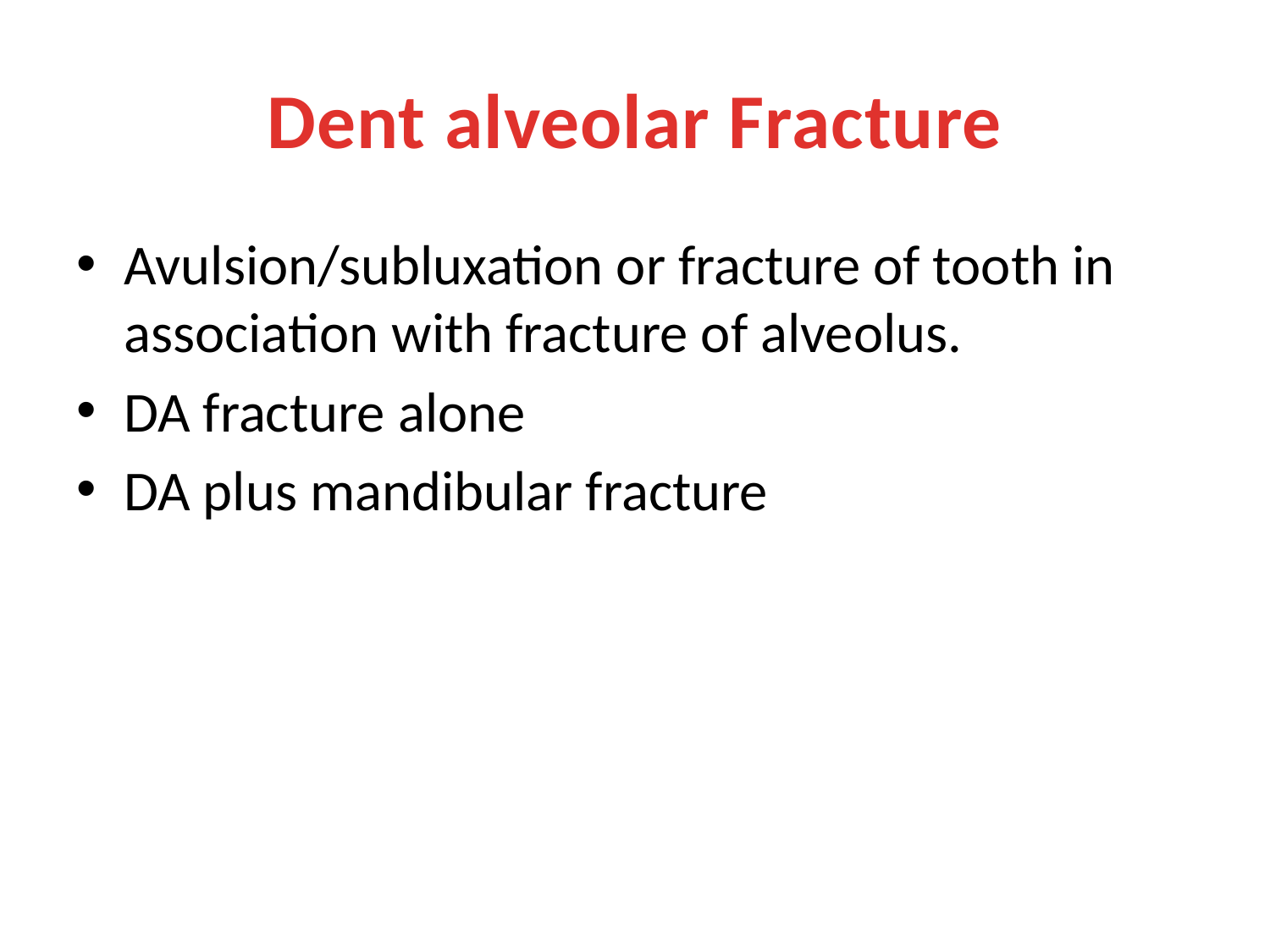

# Dent alveolar Fracture
Avulsion/subluxation or fracture of tooth in association with fracture of alveolus.
DA fracture alone
DA plus mandibular fracture